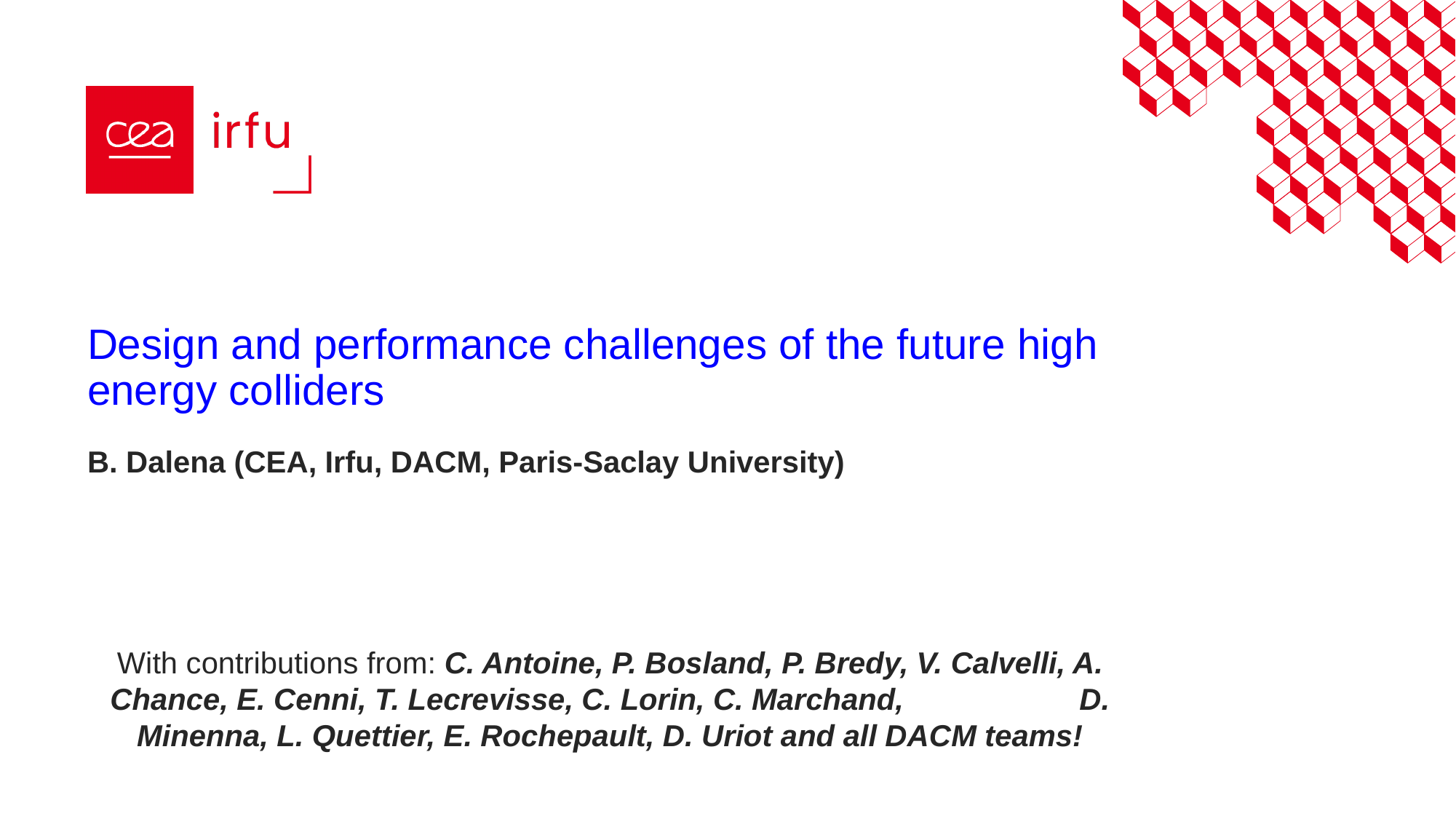

# Design and performance challenges of the future high energy colliders
B. Dalena (CEA, Irfu, DACM, Paris-Saclay University)
With contributions from: C. Antoine, P. Bosland, P. Bredy, V. Calvelli, A. Chance, E. Cenni, T. Lecrevisse, C. Lorin, C. Marchand,                     D. Minenna, L. Quettier, E. Rochepault, D. Uriot and all DACM teams!